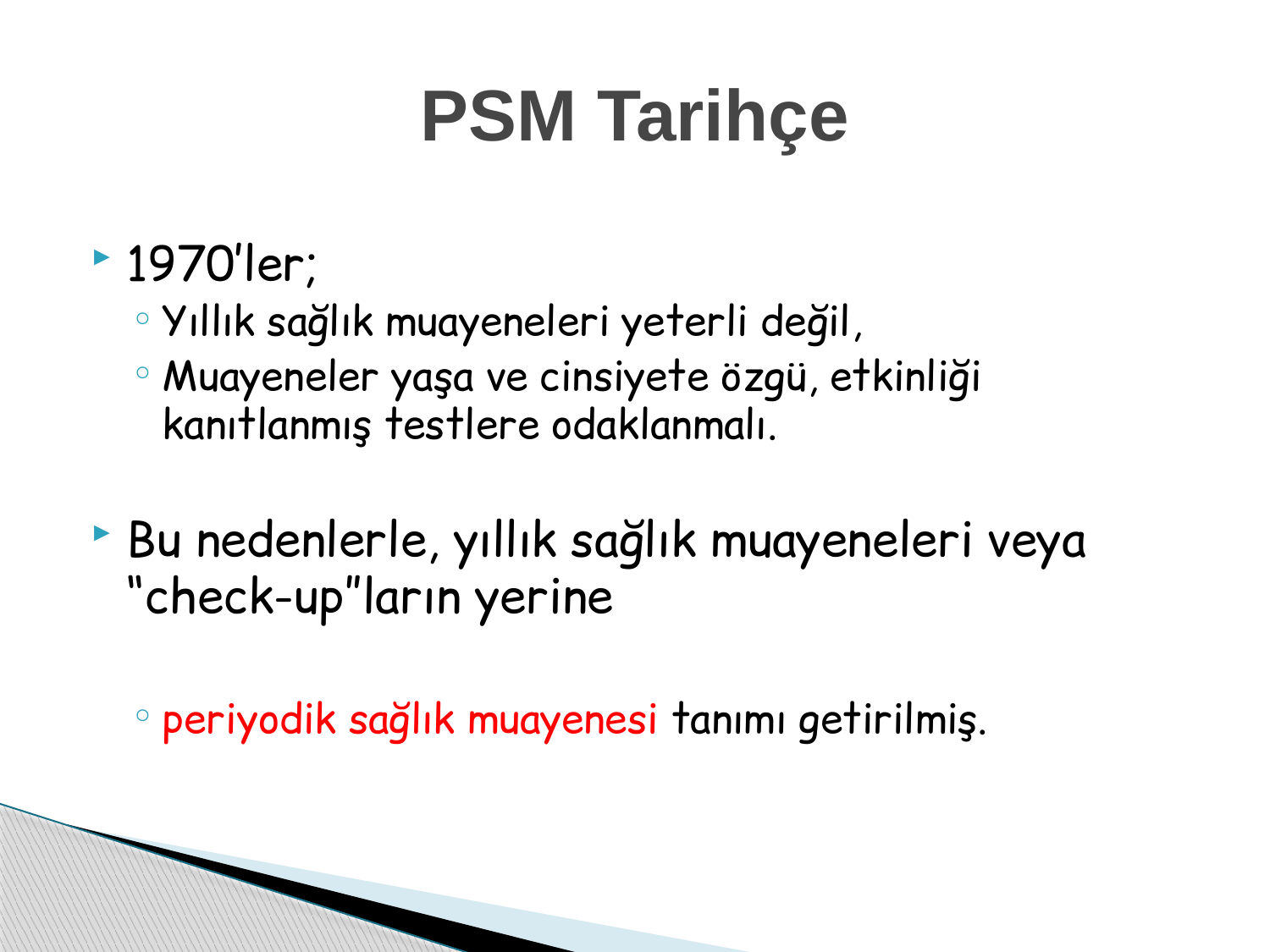

# PSM Tarihçe
1970’ler;
Yıllık sağlık muayeneleri yeterli değil,
Muayeneler yaşa ve cinsiyete özgü, etkinliği kanıtlanmış testlere odaklanmalı.

Bu nedenlerle, yıllık sağlık muayeneleri veya “check-up”ların yerine

periyodik sağlık muayenesi tanımı getirilmiş.